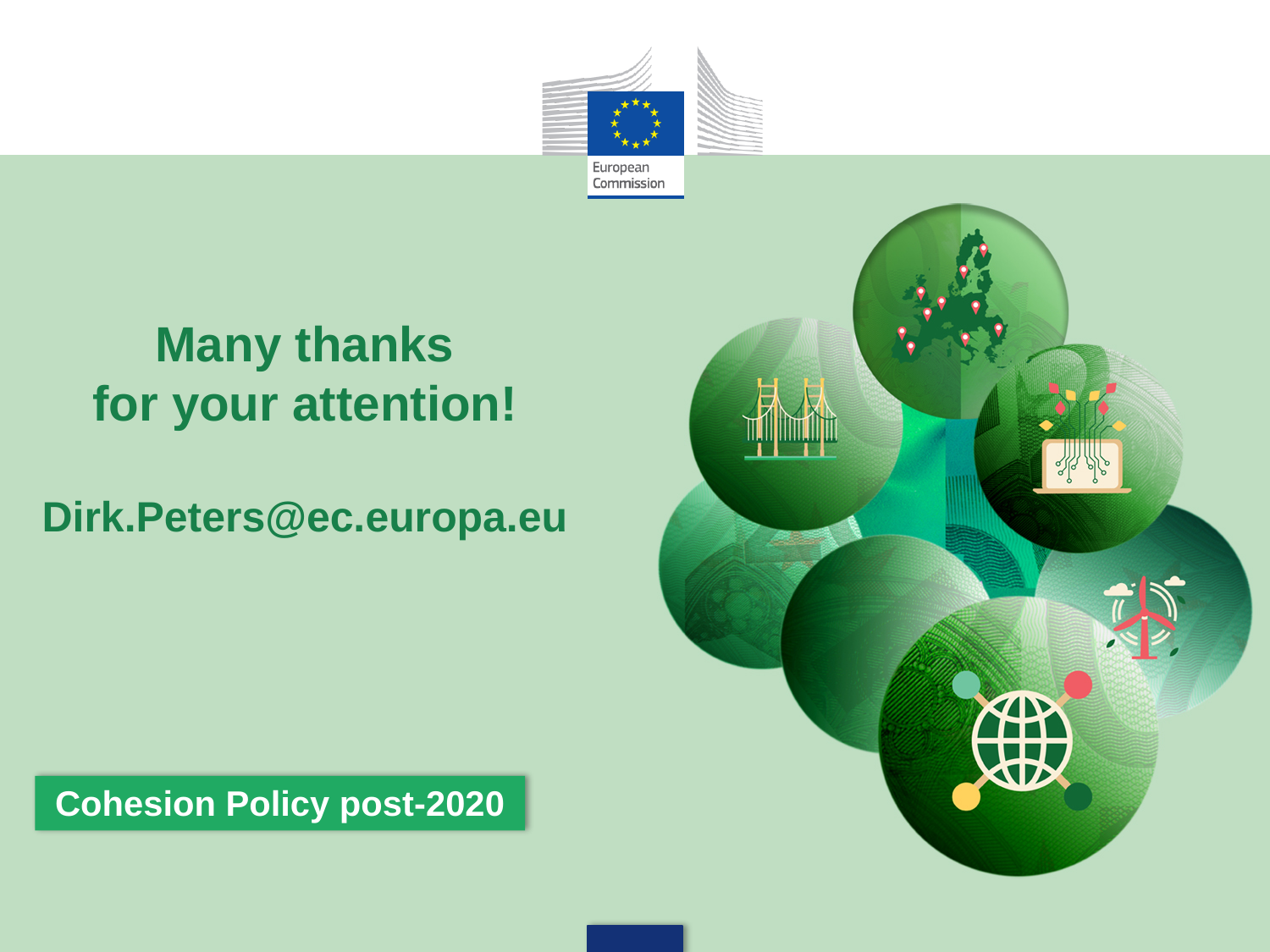

# Many thanks for your attention! Dirk.Peters@ec.europa.eu
Cohesion Policy post-2020